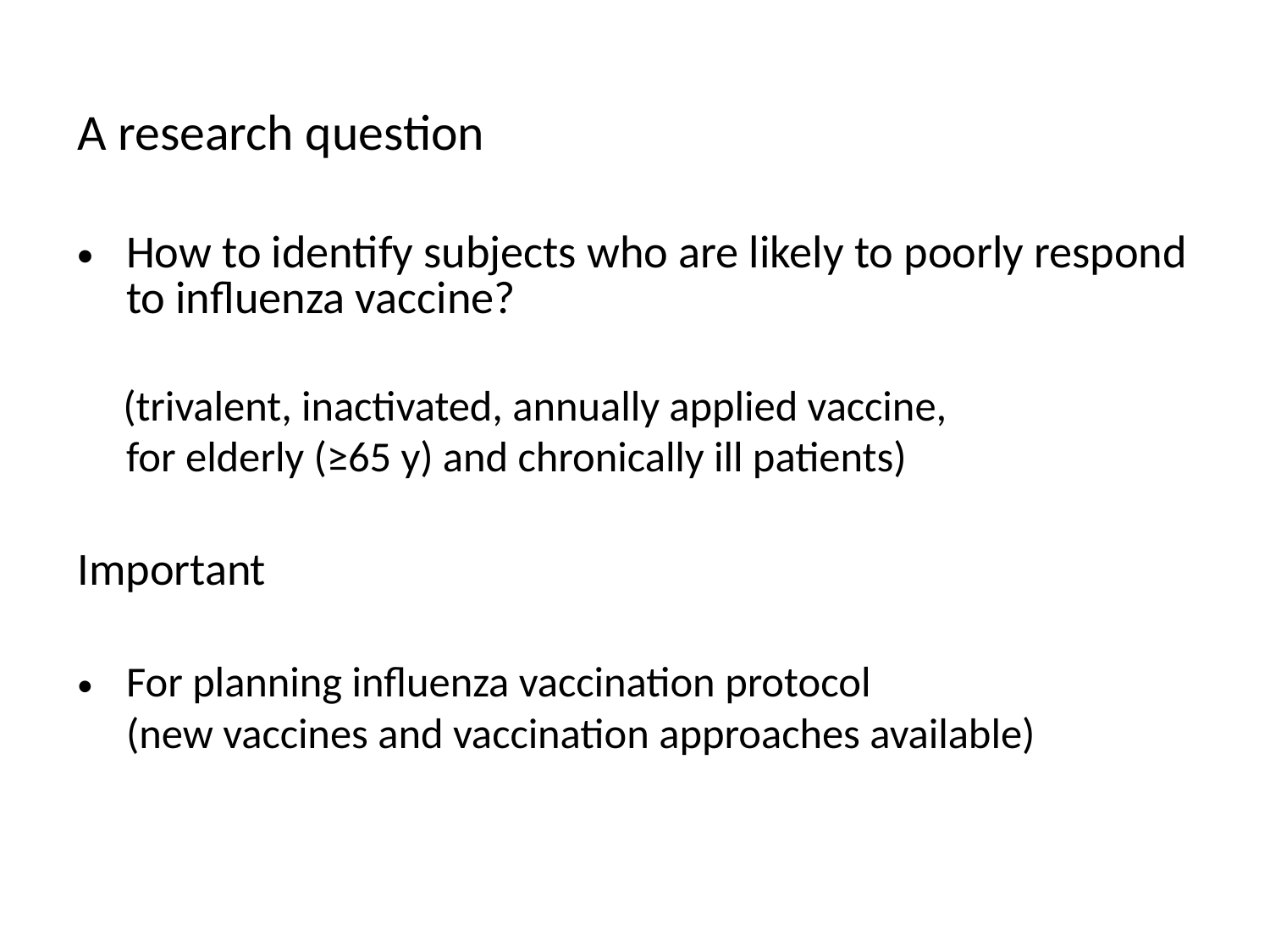

A research question

How to identify subjects who are likely to poorly respond to influenza vaccine?

     (trivalent, inactivated, annually applied vaccine,
     for elderly (≥65 y) and chronically ill patients)

Important

For planning influenza vaccination protocol
     (new vaccines and vaccination approaches available)